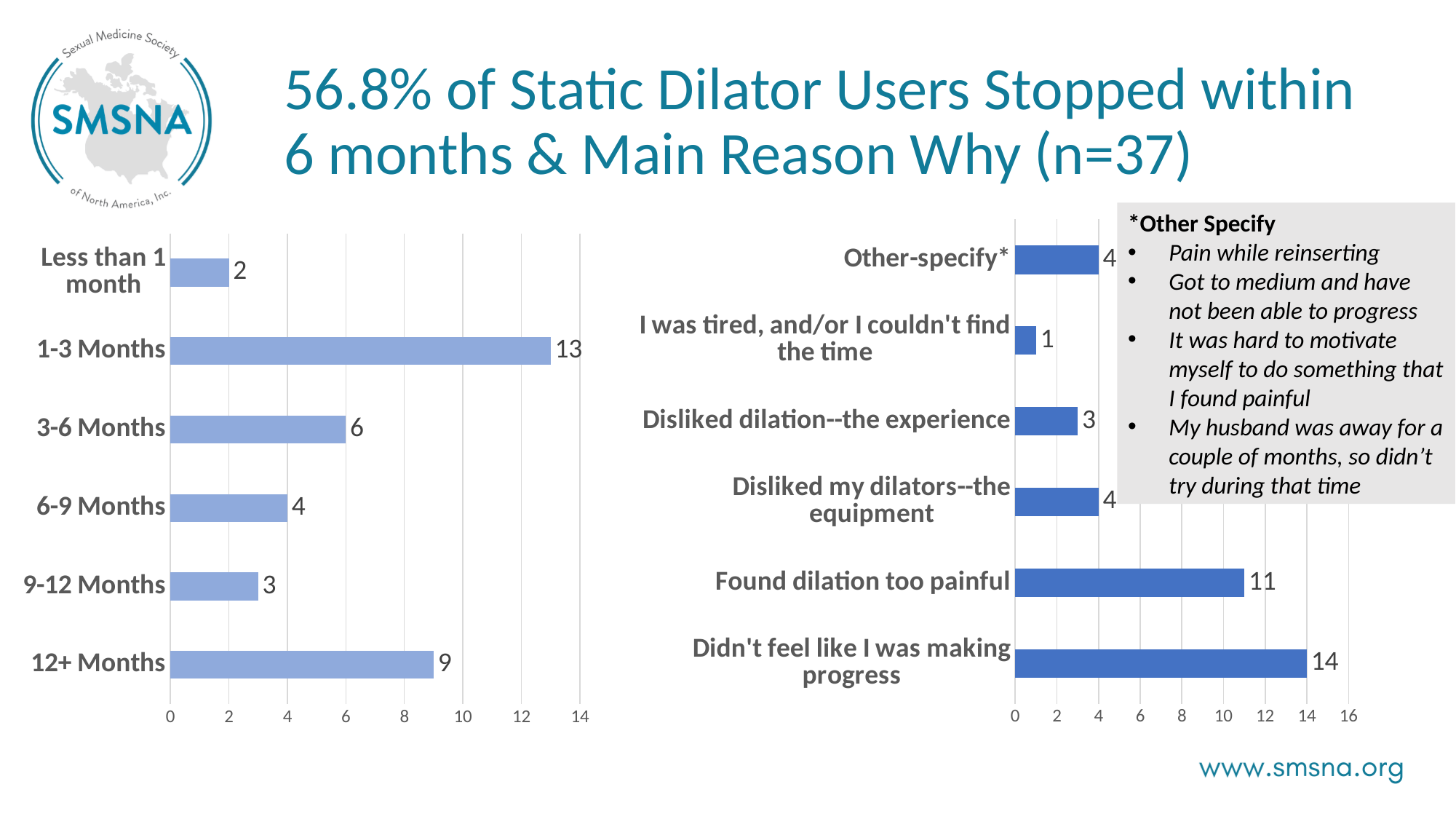

# 56.8% of Static Dilator Users Stopped within 6 months & Main Reason Why (n=37)
*Other Specify
Pain while reinserting
Got to medium and have not been able to progress
It was hard to motivate myself to do something that I found painful
My husband was away for a couple of months, so didn’t try during that time

### Chart

| Category | Main Reason Stopped Using Static Dilators (37) |
|---|---|
| Didn't feel like I was making progress | 14.0 |
| Found dilation too painful | 11.0 |
| Disliked my dilators--the equipment | 4.0 |
| Disliked dilation--the experience | 3.0 |
| I was tired, and/or I couldn't find the time | 1.0 |
| Other-specify* | 4.0 |

### Chart

| Category | n=56 |
|---|---|
| 12+ Months | 9.0 |
| 9-12 Months | 3.0 |
| 6-9 Months | 4.0 |
| 3-6 Months | 6.0 |
| 1-3 Months | 13.0 |
| Less than 1 month | 2.0 |